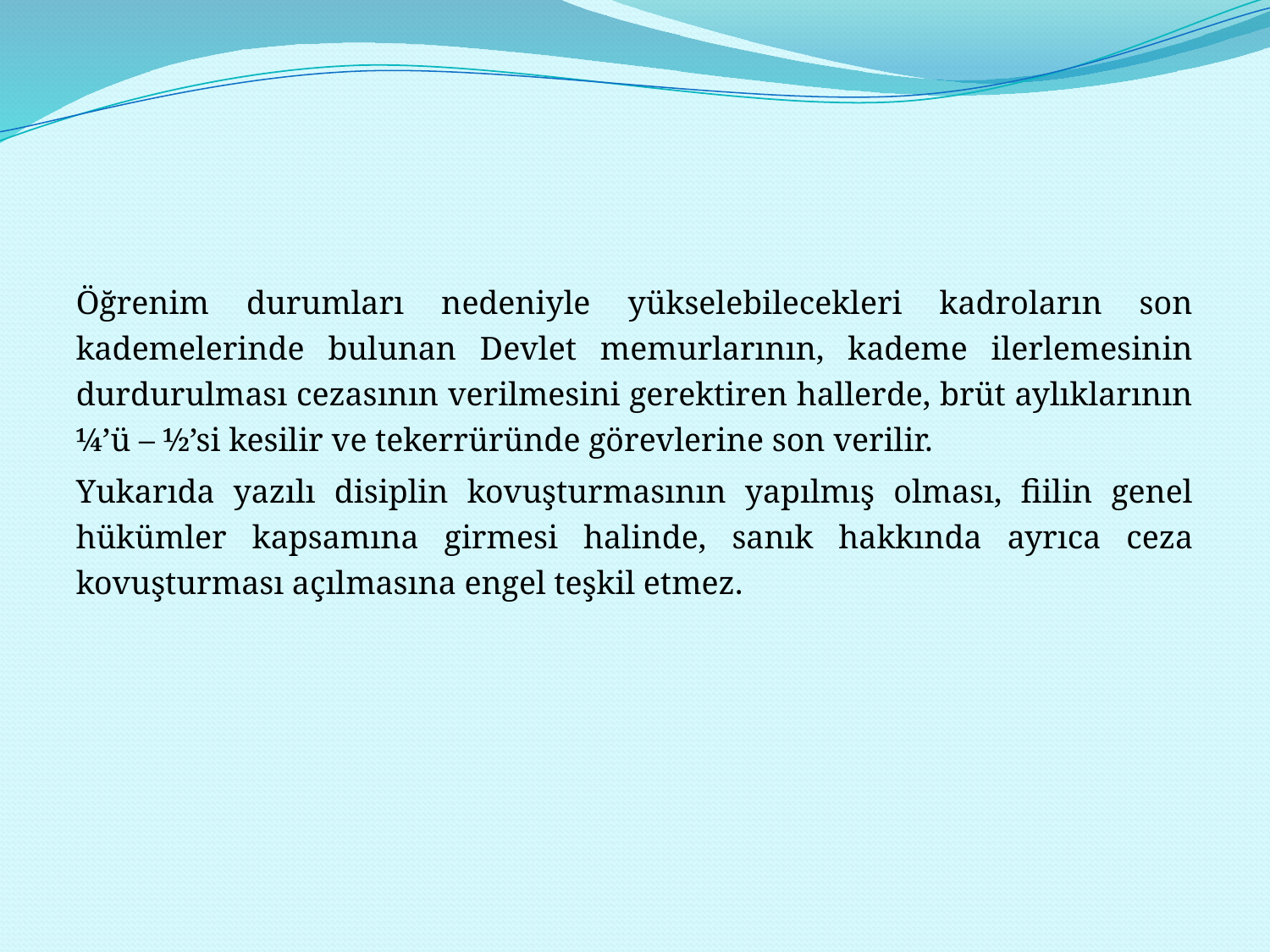

#
Öğrenim durumları nedeniyle yükselebilecekleri kadroların son kademelerinde bulunan Devlet memurlarının, kademe ilerlemesinin durdurulması cezasının verilmesini gerektiren hallerde, brüt aylıklarının ¼’ü – ½’si kesilir ve tekerrüründe görevlerine son verilir.
Yukarıda yazılı disiplin kovuşturmasının yapılmış olması, fiilin genel hükümler kapsamına girmesi halinde, sanık hakkında ayrıca ceza kovuşturması açılmasına engel teşkil etmez.